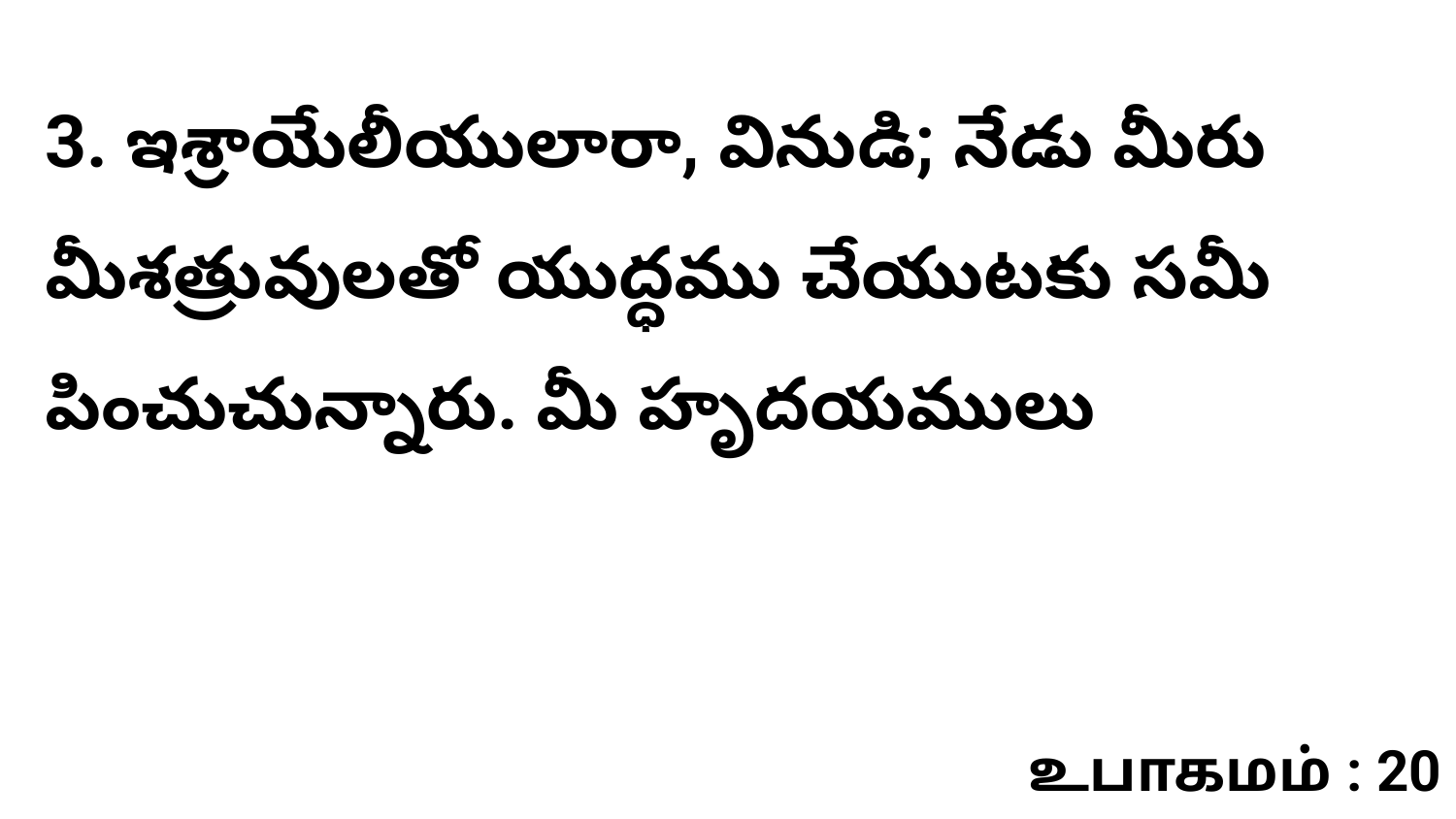

3. ఇశ్రాయేలీయులారా, వినుడి; నేడు మీరు మీశత్రువులతో యుద్ధము చేయుటకు సమీ పించుచున్నారు. మీ హృదయములు
உபாகமம் : 20